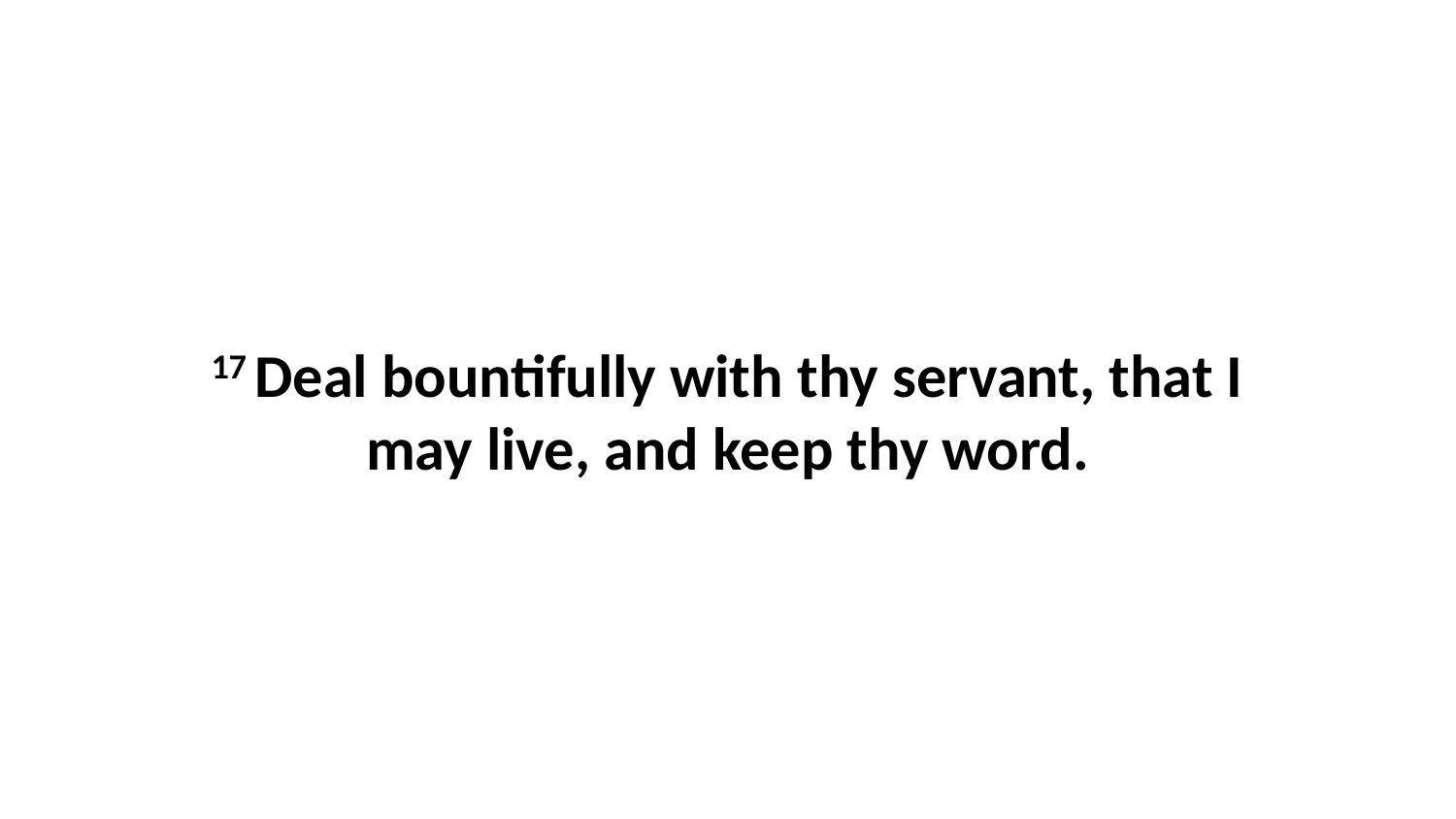

17 Deal bountifully with thy servant, that I may live, and keep thy word.